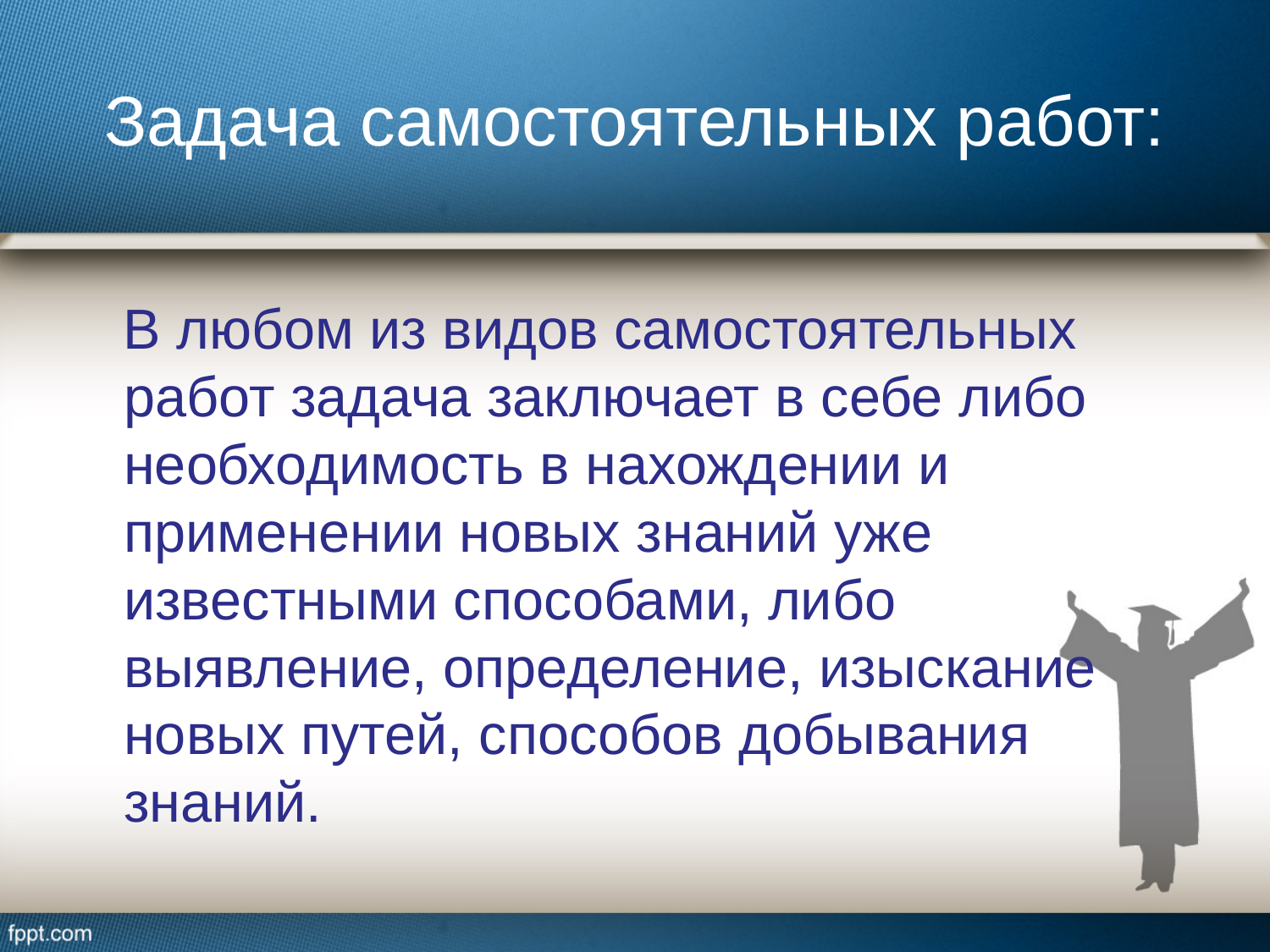

# Задача самостоятельных работ:
   В любом из видов самостоятельных работ задача заключает в себе либо необходимость в нахождении и применении новых знаний уже известными способами, либо выявление, определение, изыскание новых путей, способов добывания знаний.